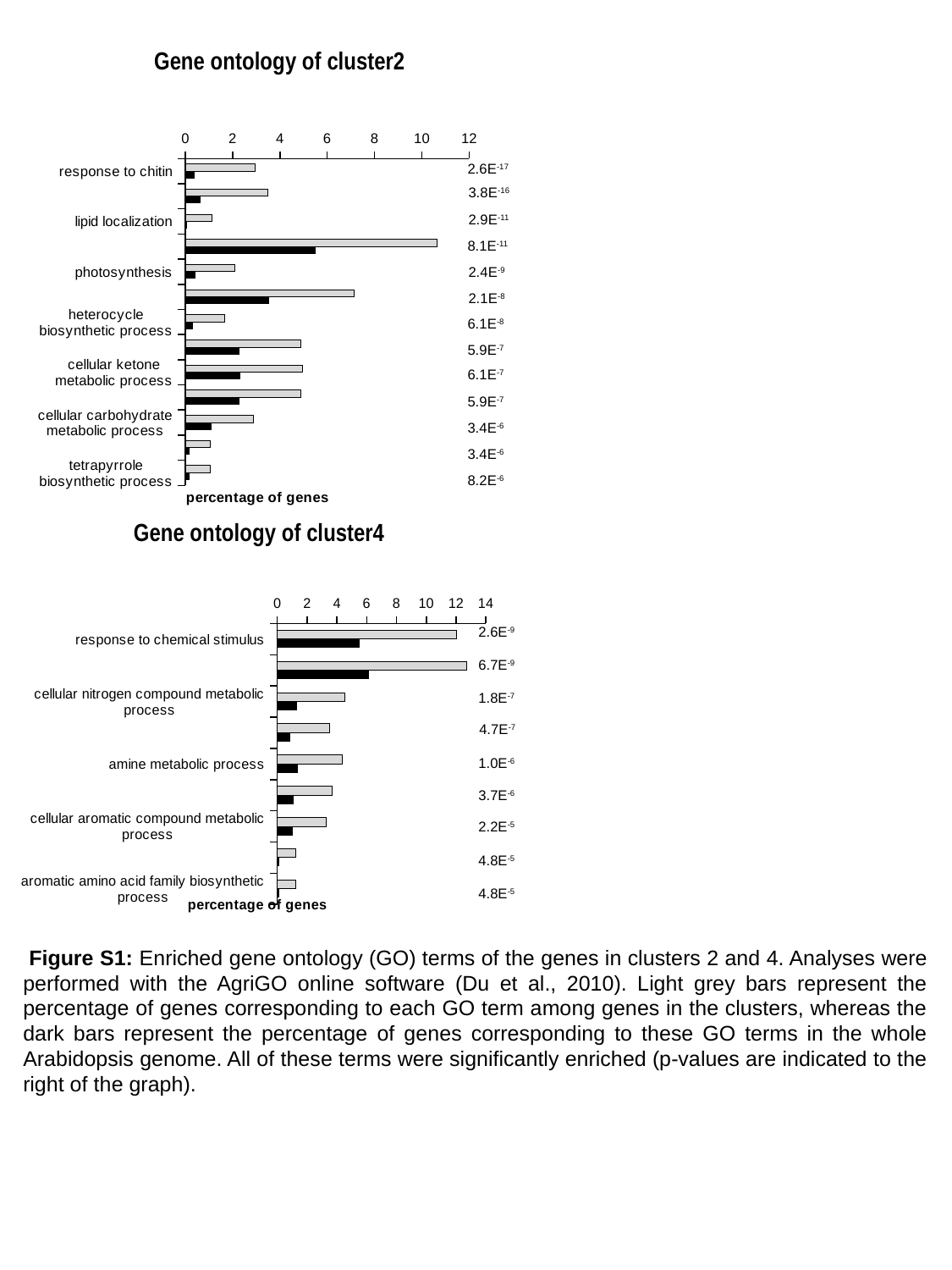

Gene ontology of cluster2

### Chart

| Category | Cluster 2 genes | Reference genome |
|---|---|---|
| response to chitin | 2.964254577157804 | 0.399819948632405 |
| response to carbohydrate stimulus | 3.487358326068003 | 0.635475415044884 |
| lipid localization | 1.133391455972097 | 0.0635475415044879 |
| response to chemical stimulus | 10.63644289450745 | 5.520692668202399 |
| photosynthesis | 2.092414995640797 | 0.428945905155295 |
| response to organic substance | 7.149084568439366 | 3.553366695792623 |
| heterocycle biosynthetic process | 1.656495204882302 | 0.325681150210501 |
| oxoacid metabolic process | 4.882301656495175 | 2.274472423014774 |
| cellular ketone metabolic process | 4.969485614646905 | 2.335372150289935 |
| carboxylic acid metabolic process | 4.882301656495175 | 2.274472423014774 |
| cellular carbohydrate metabolic process | 2.877070619006098 | 1.10413853364048 |
| porphyrin biosynthetic process | 1.046207497820401 | 0.172107924907988 |
| tetrapyrrole biosynthetic process | 1.046207497820401 | 0.190642624513464 |
2.6E-17
3.8E-16
2.9E-11
8.1E-11
2.4E-9
2.1E-8
6.1E-8
5.9E-7
6.1E-7
5.9E-7
3.4E-6
3.4E-6
8.2E-6
Gene ontology of cluster4

### Chart

| Category | Cluster 4 genes | Reference genome |
|---|---|---|
| response to chemical stimulus | 12.02090592334495 | 5.520692668202399 |
| response to stress | 12.71777003484321 | 6.14292901210051 |
| cellular nitrogen compound metabolic process | 4.529616724738681 | 1.33979400005295 |
| response to oxidative stress | 3.484320557491301 | 0.879074324145419 |
| amine metabolic process | 4.355400696864112 | 1.379511213493261 |
| cellular carbohydrate metabolic process | 3.658536585365854 | 1.10413853364048 |
| cellular aromatic compound metabolic process | 3.310104529616724 | 1.056477877512114 |
| chorismate metabolic process | 1.219512195121951 | 0.150925411073159 |
| aromatic amino acid family biosynthetic process | 1.219512195121951 | 0.150925411073159 |
2.6E-9
6.7E-9
1.8E-7
4.7E-7
1.0E-6
3.7E-6
2.2E-5
4.8E-5
4.8E-5
 Figure S1: Enriched gene ontology (GO) terms of the genes in clusters 2 and 4. Analyses were performed with the AgriGO online software (Du et al., 2010). Light grey bars represent the percentage of genes corresponding to each GO term among genes in the clusters, whereas the dark bars represent the percentage of genes corresponding to these GO terms in the whole Arabidopsis genome. All of these terms were significantly enriched (p-values are indicated to the right of the graph).